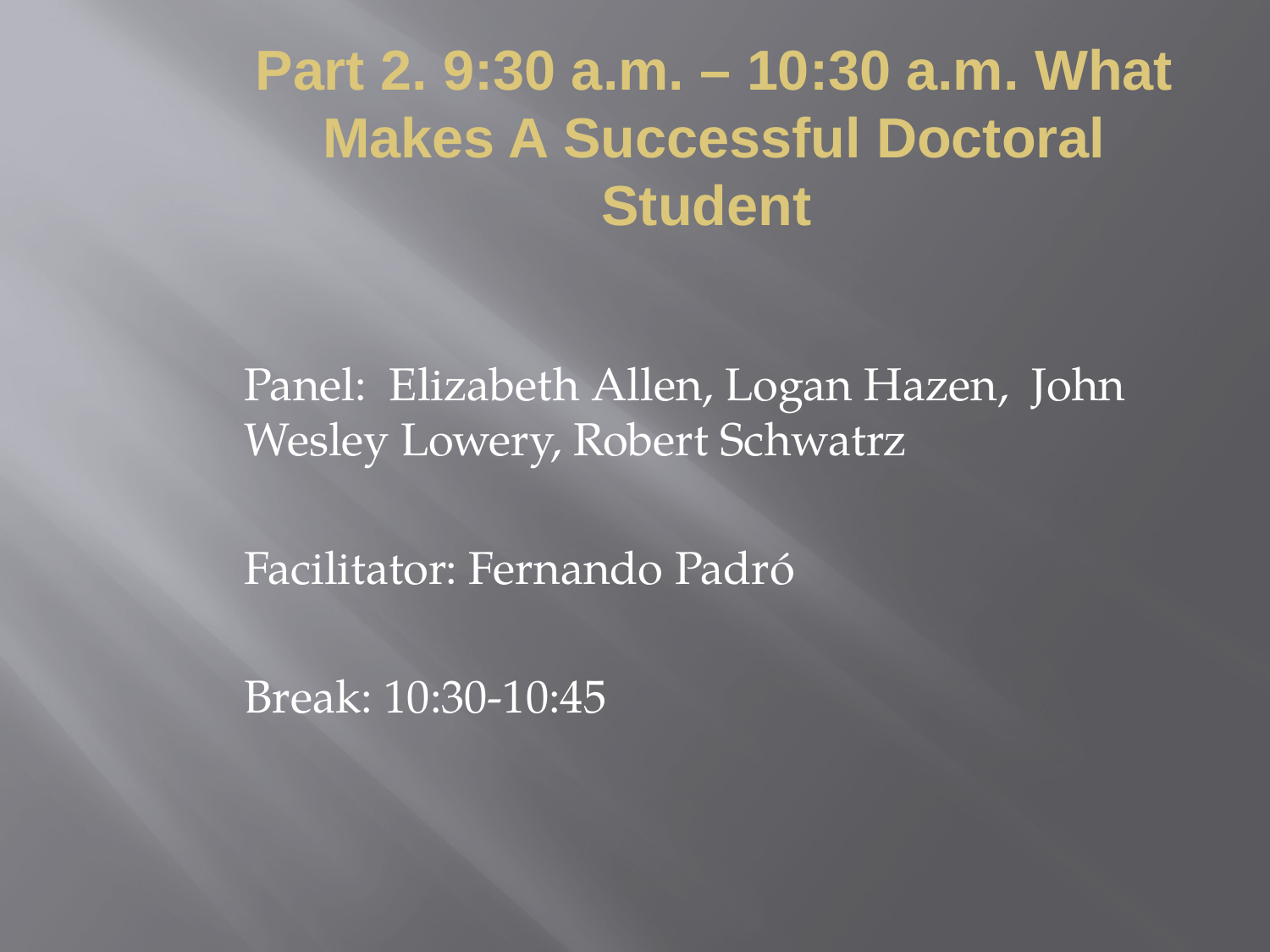

# Part 2. 9:30 a.m. – 10:30 a.m. What Makes A Successful Doctoral Student
Panel:  Elizabeth Allen, Logan Hazen,  John Wesley Lowery, Robert Schwatrz

Facilitator: Fernando Padró

Break: 10:30-10:45